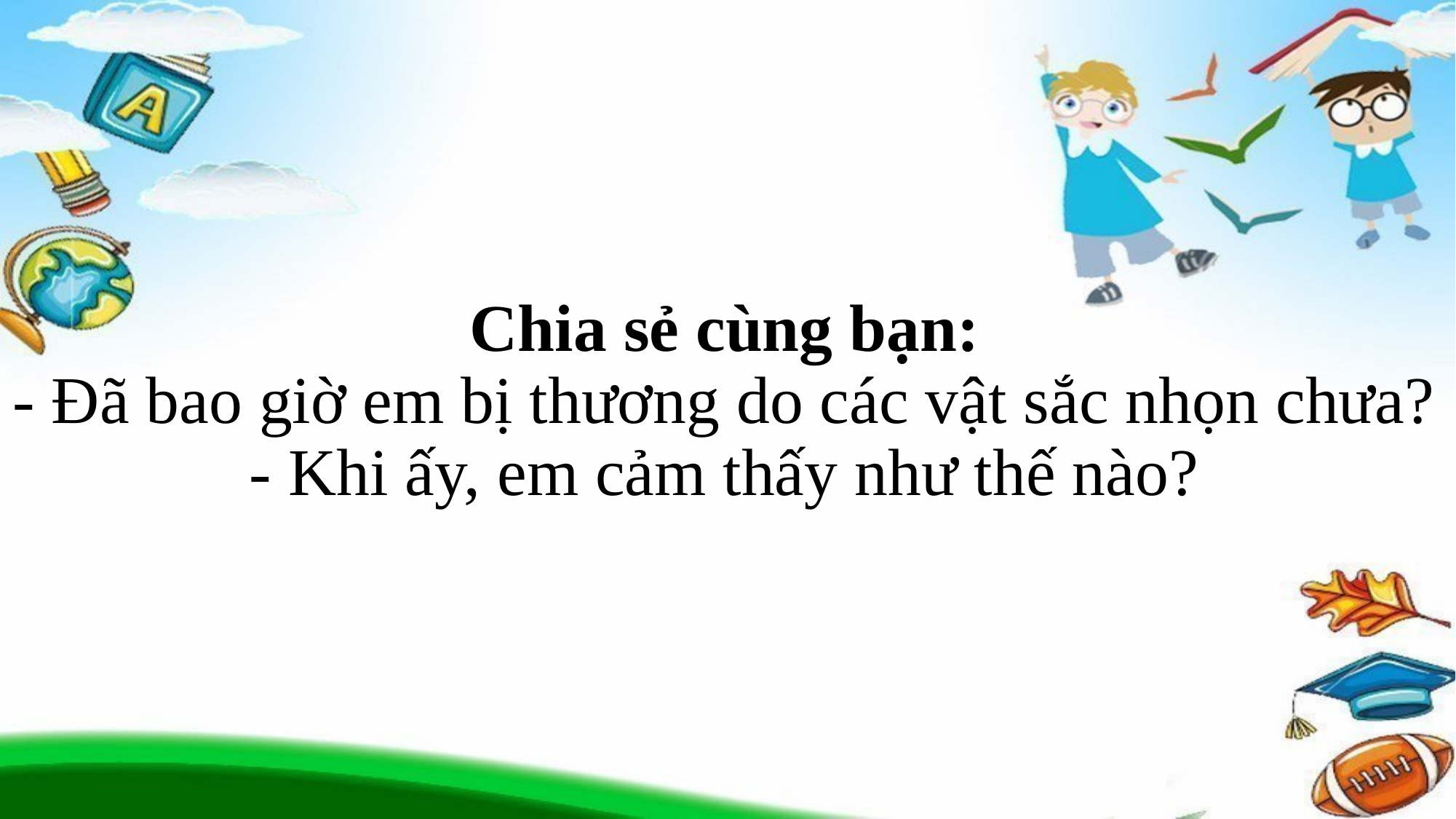

# Chia sẻ cùng bạn: - Đã bao giờ em bị thương do các vật sắc nhọn chưa? - Khi ấy, em cảm thấy như thế nào?